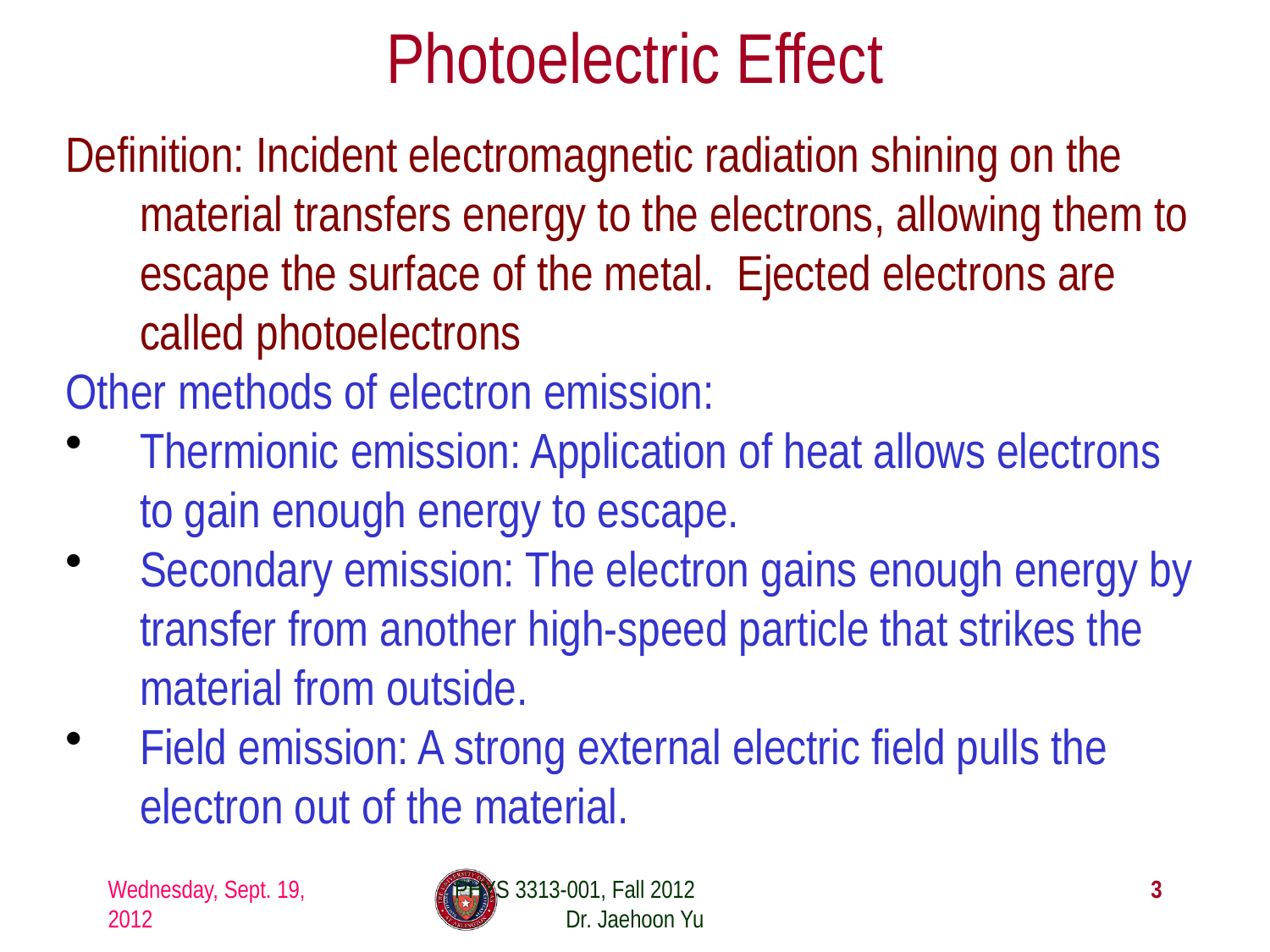

# Photoelectric Effect
Definition: Incident electromagnetic radiation shining on the material transfers energy to the electrons, allowing them to escape the surface of the metal.  Ejected electrons are called photoelectrons
Other methods of electron emission:
Thermionic emission: Application of heat allows electrons to gain enough energy to escape.
Secondary emission: The electron gains enough energy by transfer from another high-speed particle that strikes the material from outside.
Field emission: A strong external electric field pulls the electron out of the material.
Wednesday, Sept. 19, 2012
PHYS 3313-001, Fall 2012                      Dr. Jaehoon Yu
3